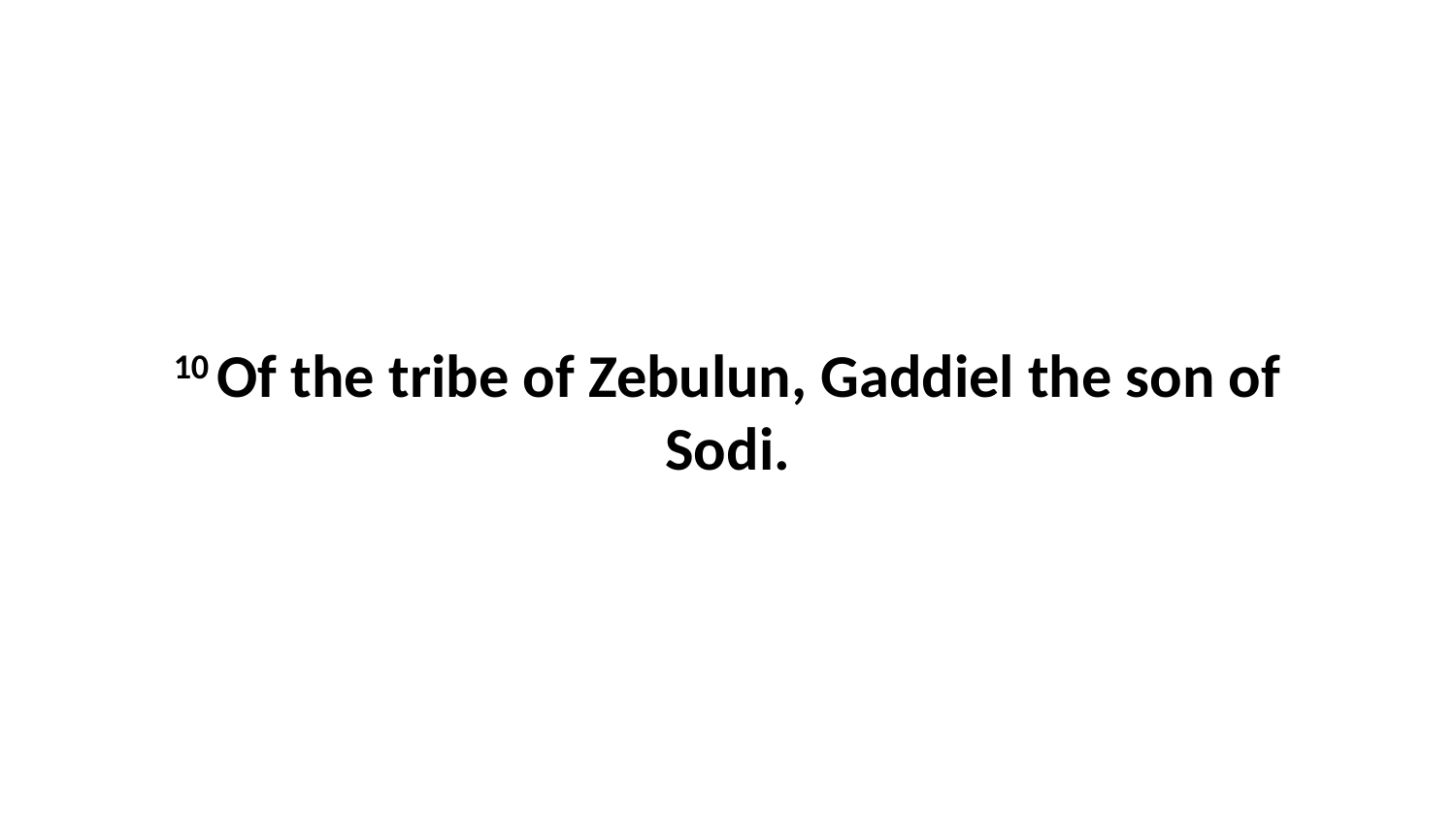

10 Of the tribe of Zebulun, Gaddiel the son of Sodi.